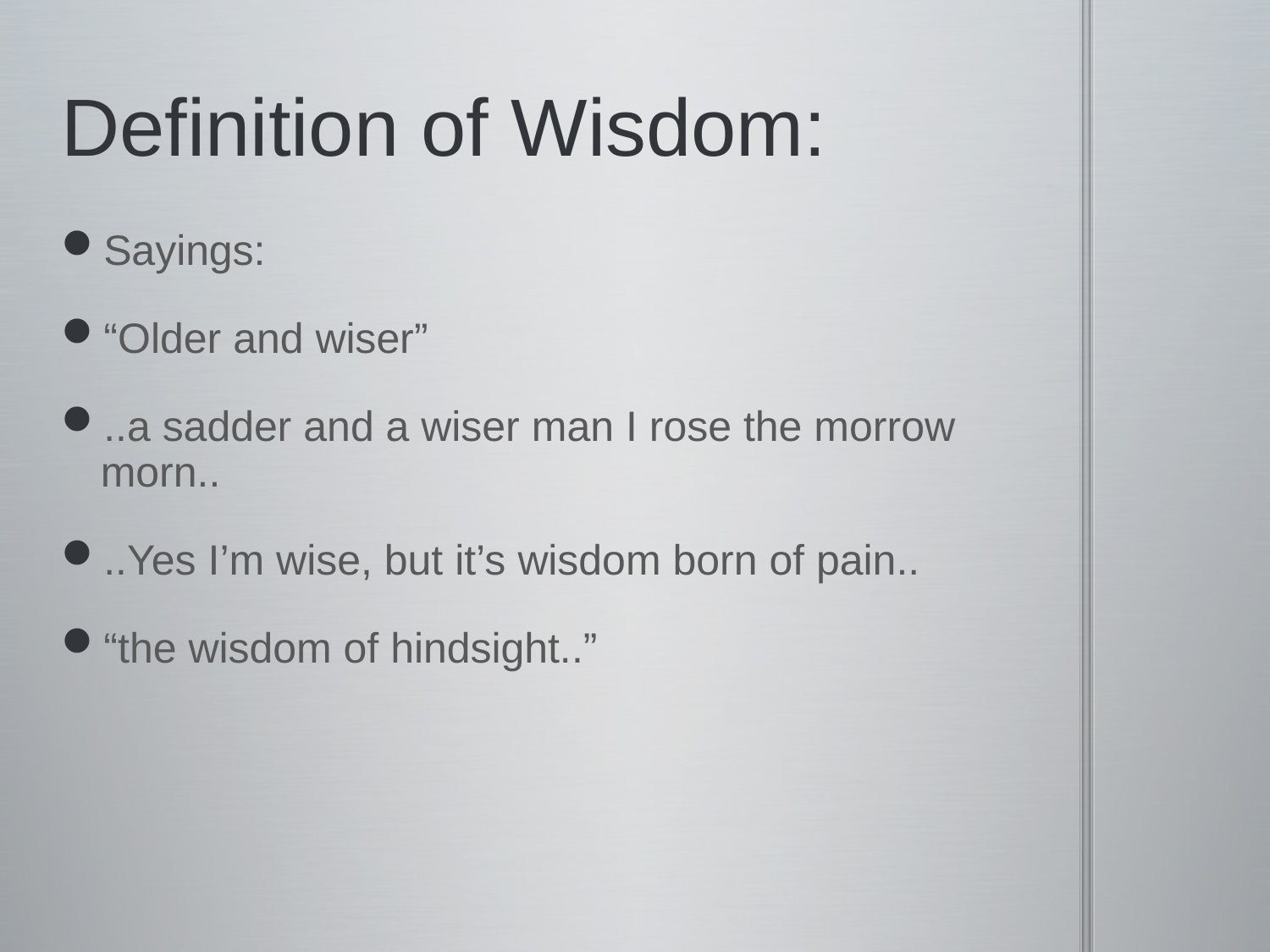

# Definition of Wisdom:
Sayings:
“Older and wiser”
..a sadder and a wiser man I rose the morrow morn..
..Yes I’m wise, but it’s wisdom born of pain..
“the wisdom of hindsight..”